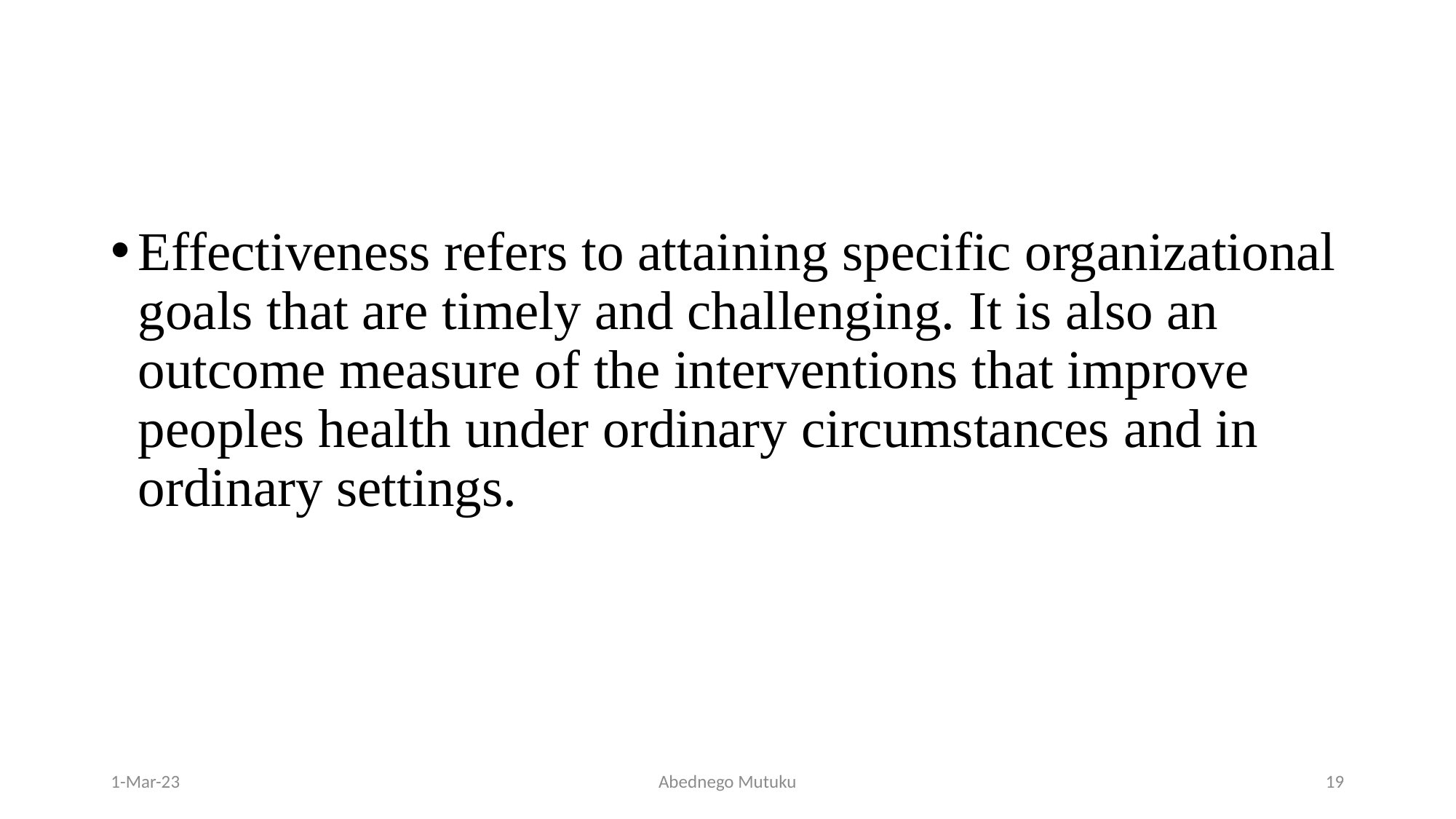

#
Effectiveness refers to attaining specific organizational goals that are timely and challenging. It is also an outcome measure of the interventions that improve peoples health under ordinary circumstances and in ordinary settings.
1-Mar-23
Abednego Mutuku
19